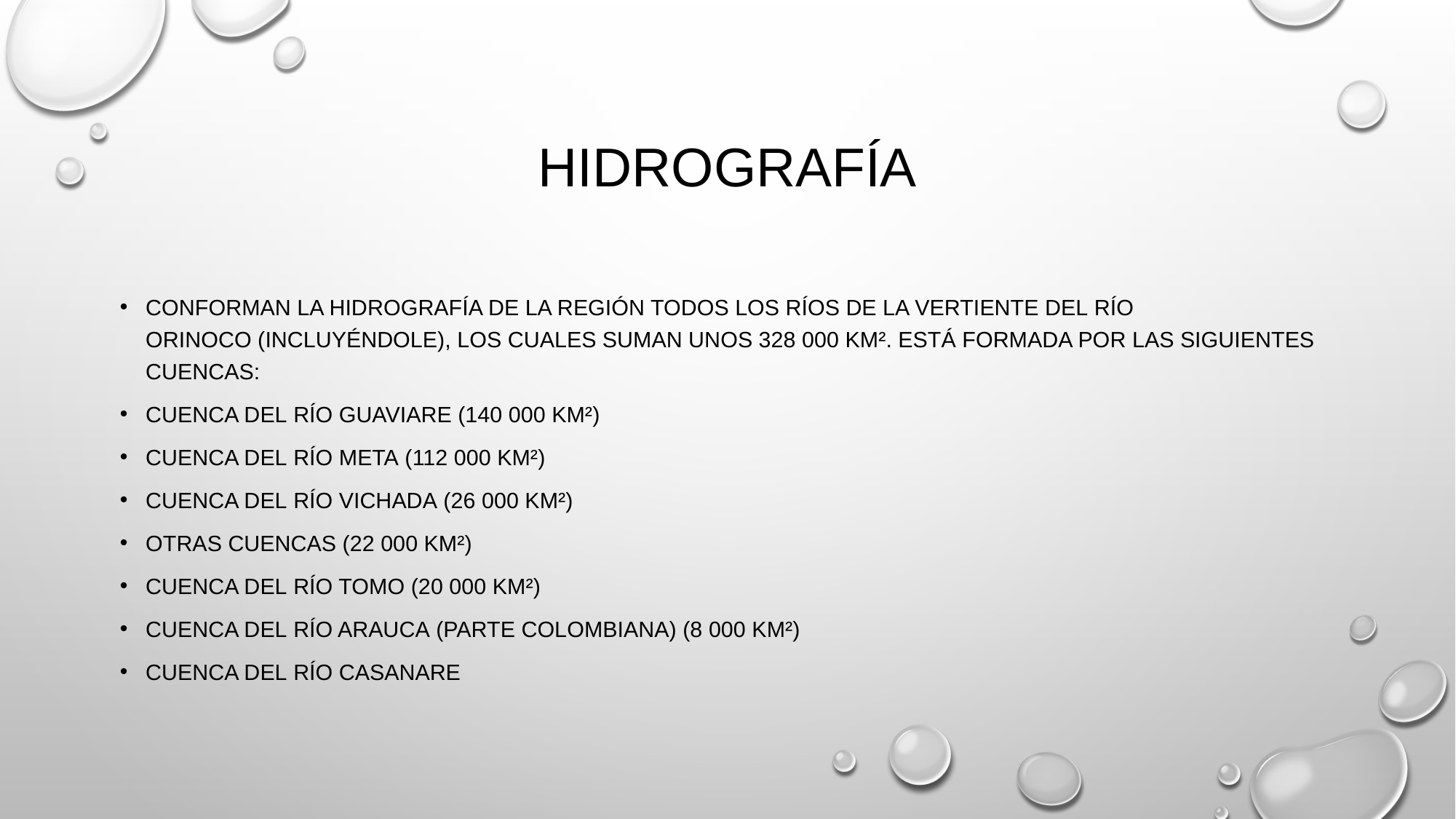

# hidrografía
Conforman la hidrografía de la región todos los ríos de la vertiente del río Orinoco (incluyéndole), los cuales suman unos 328 000 km². Está formada por las siguientes cuencas:
Cuenca del río Guaviare (140 000 km²)
Cuenca del río Meta (112 000 km²)
Cuenca del río Vichada (26 000 km²)
Otras cuencas (22 000 km²)
Cuenca del río Tomo (20 000 km²)
Cuenca del río Arauca (parte colombiana) (8 000 km²)
Cuenca del río Casanare